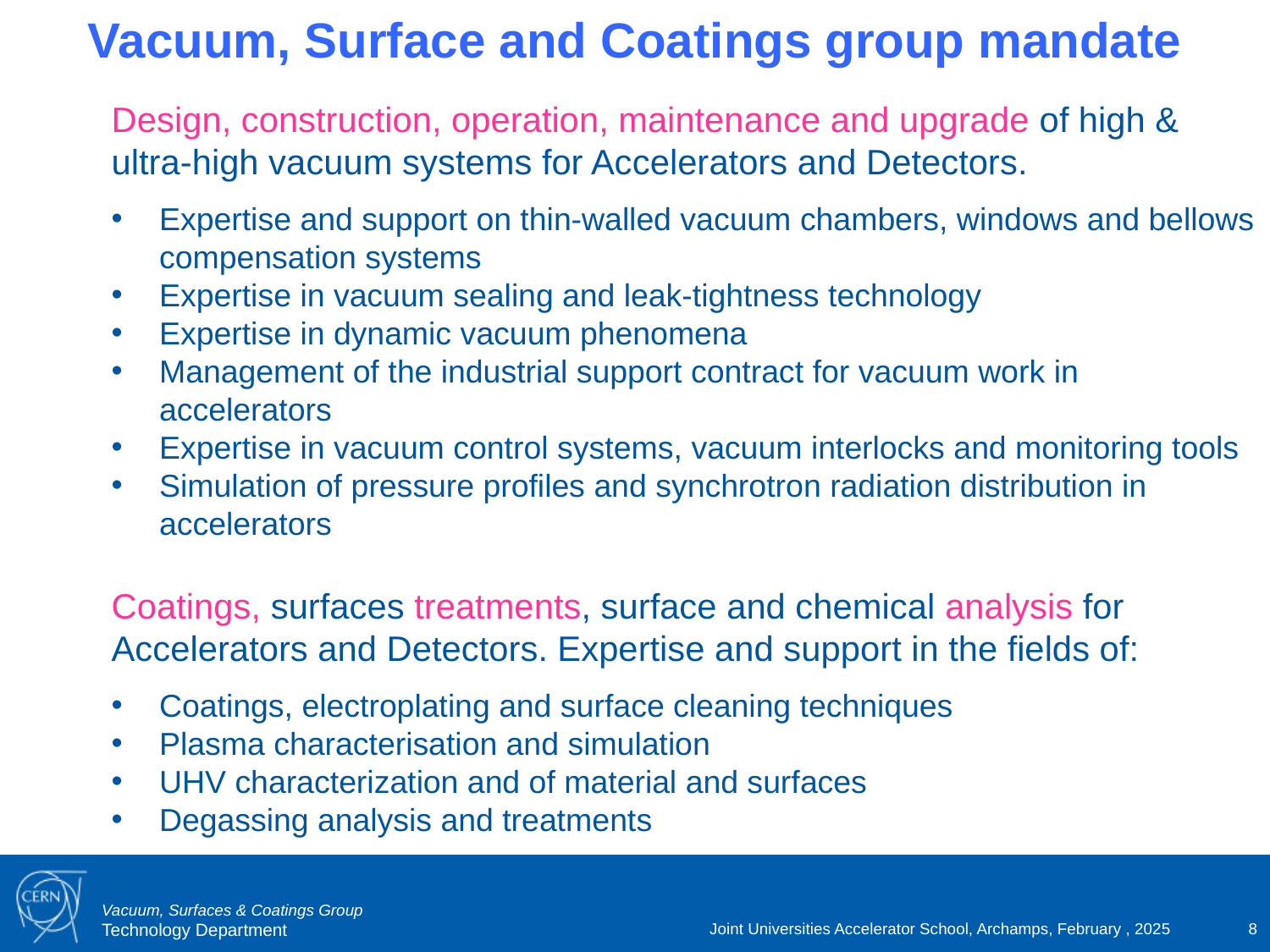

# Vacuum, Surface and Coatings group mandate
Design, construction, operation, maintenance and upgrade of high & ultra-high vacuum systems for Accelerators and Detectors.

Expertise and support on thin-walled vacuum chambers, windows and bellows compensation systems
Expertise in vacuum sealing and leak-tightness technology
Expertise in dynamic vacuum phenomena
Management of the industrial support contract for vacuum work in accelerators
Expertise in vacuum control systems, vacuum interlocks and monitoring tools
Simulation of pressure profiles and synchrotron radiation distribution in accelerators

Coatings, surfaces treatments, surface and chemical analysis for Accelerators and Detectors. Expertise and support in the fields of:

Coatings, electroplating and surface cleaning techniques
Plasma characterisation and simulation
UHV characterization and of material and surfaces
Degassing analysis and treatments
Joint Universities Accelerator School, Archamps, February , 2025
8